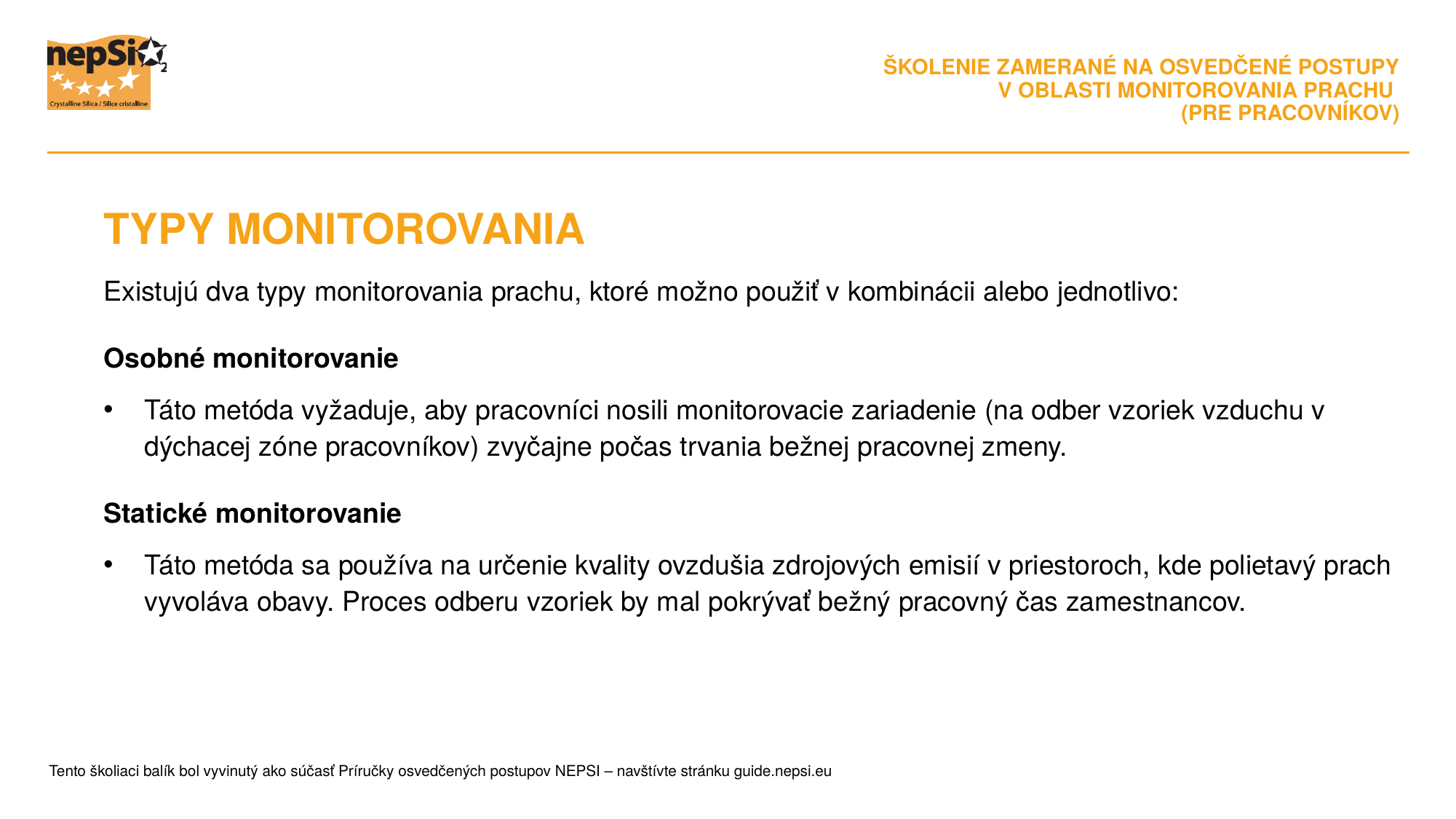

TYPY MONITOROVANIA
Existujú dva typy monitorovania prachu, ktoré možno použiť v kombinácii alebo jednotlivo:
Osobné monitorovanie
Táto metóda vyžaduje, aby pracovníci nosili monitorovacie zariadenie (na odber vzoriek vzduchu v dýchacej zóne pracovníkov) zvyčajne počas trvania bežnej pracovnej zmeny.
Statické monitorovanie
Táto metóda sa používa na určenie kvality ovzdušia zdrojových emisií v priestoroch, kde polietavý prach vyvoláva obavy. Proces odberu vzoriek by mal pokrývať bežný pracovný čas zamestnancov.